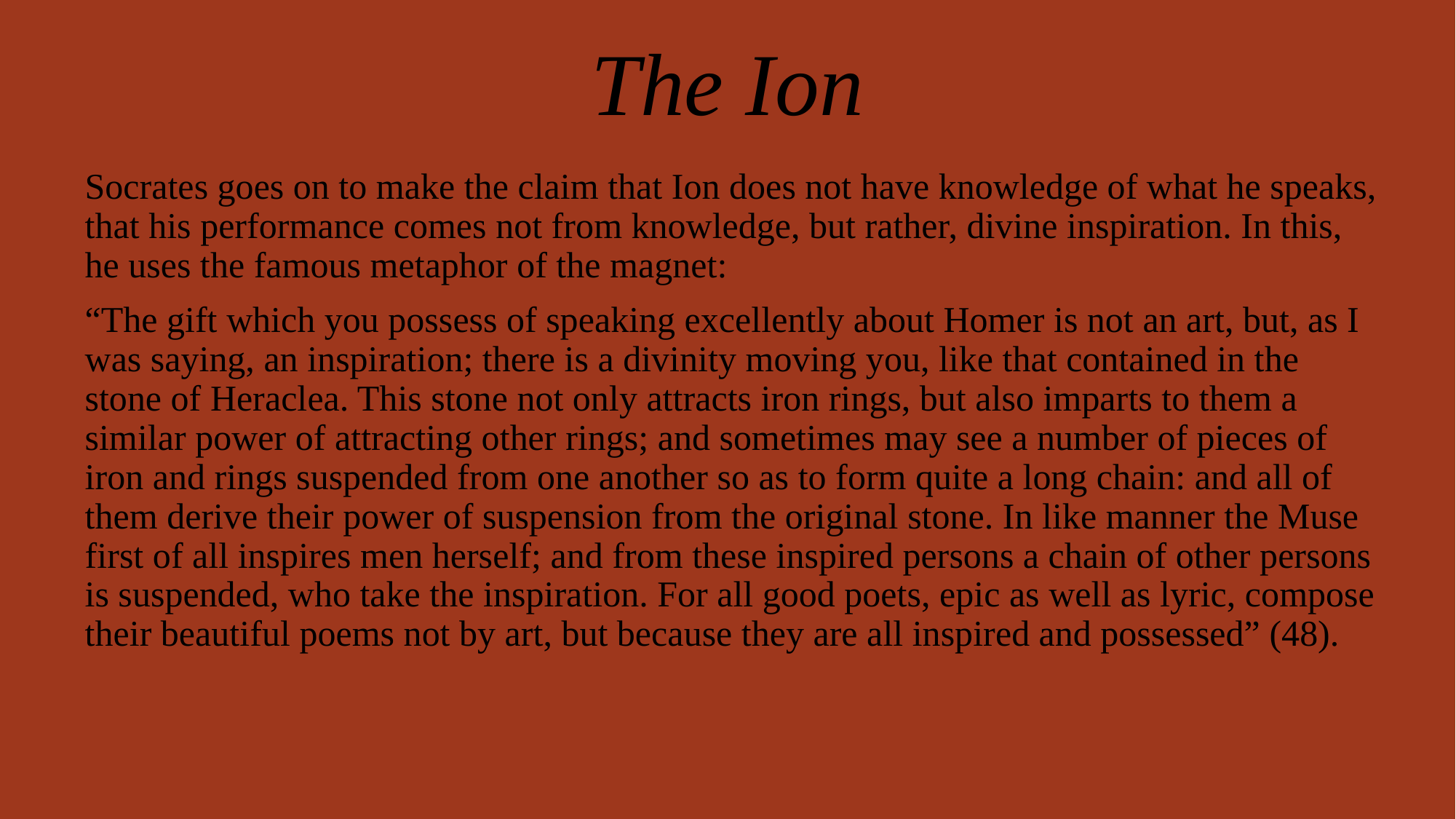

# The Ion
Socrates goes on to make the claim that Ion does not have knowledge of what he speaks, that his performance comes not from knowledge, but rather, divine inspiration. In this, he uses the famous metaphor of the magnet:
“The gift which you possess of speaking excellently about Homer is not an art, but, as I was saying, an inspiration; there is a divinity moving you, like that contained in the stone of Heraclea. This stone not only attracts iron rings, but also imparts to them a similar power of attracting other rings; and sometimes may see a number of pieces of iron and rings suspended from one another so as to form quite a long chain: and all of them derive their power of suspension from the original stone. In like manner the Muse first of all inspires men herself; and from these inspired persons a chain of other persons is suspended, who take the inspiration. For all good poets, epic as well as lyric, compose their beautiful poems not by art, but because they are all inspired and possessed” (48).